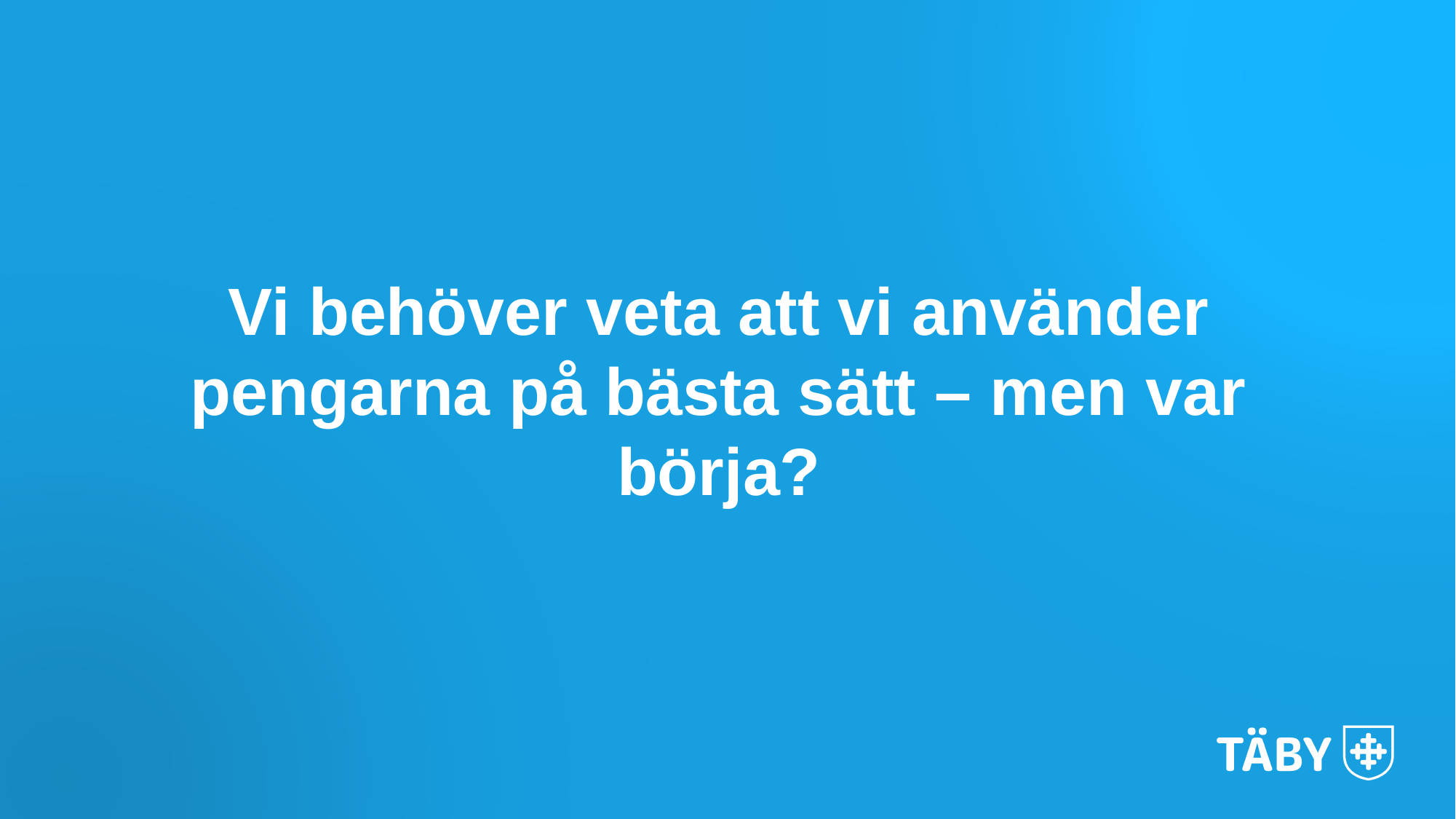

Vi behöver veta att vi använder pengarna på bästa sätt – men var börja?